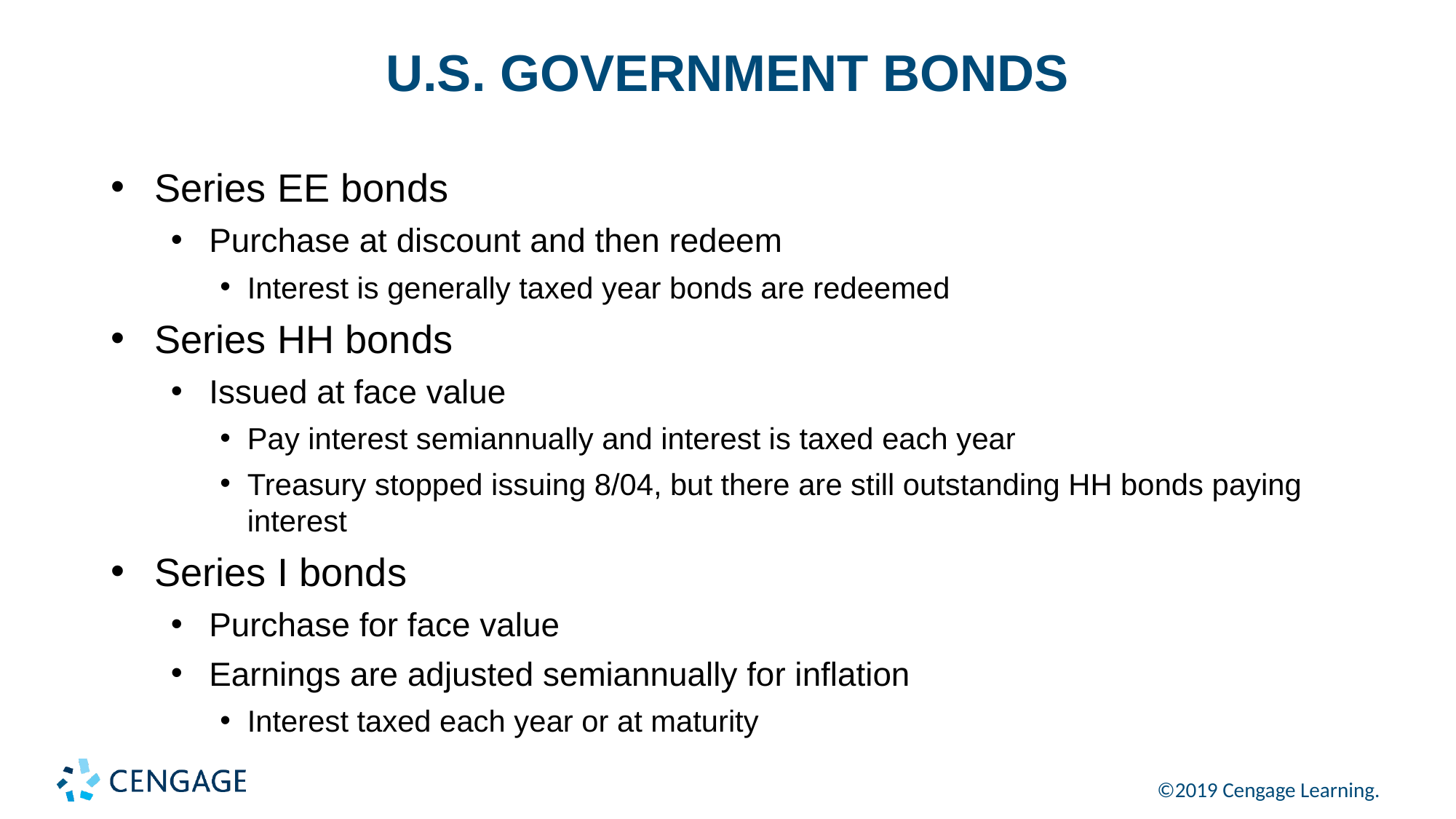

# U.S. GOVERNMENT BONDS
Series EE bonds
Purchase at discount and then redeem
Interest is generally taxed year bonds are redeemed
Series HH bonds
Issued at face value
Pay interest semiannually and interest is taxed each year
Treasury stopped issuing 8/04, but there are still outstanding HH bonds paying interest
Series I bonds
Purchase for face value
Earnings are adjusted semiannually for inflation
Interest taxed each year or at maturity